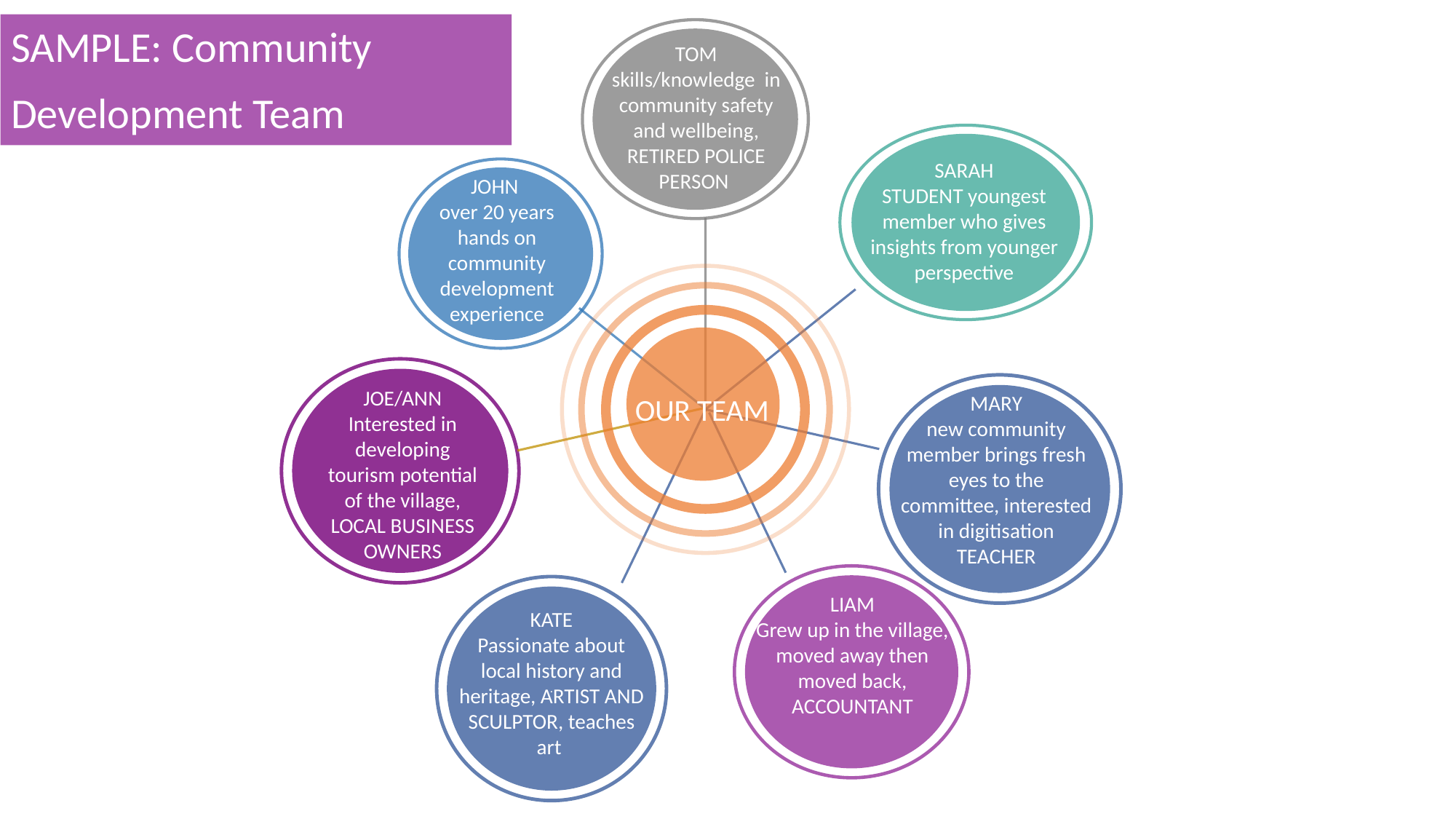

SAMPLE: Community
Development Team

TOM skills/knowledge  in community safety and wellbeing, RETIRED POLICE PERSON

SARAH
STUDENT youngest member who gives insights from younger perspective

JOHN
over 20 years hands on community development experience

JULIE

OUR TEAM

JOE/ANN
Interested in developing tourism potential of the village, LOCAL BUSINESS OWNERS
MARY
new community member brings fresh eyes to the committee, interested in digitisation
TEACHER

.
LIAM
Grew up in the village, moved away then moved back, ACCOUNTANT
KATE
Passionate about local history and heritage, ARTIST AND SCULPTOR, teaches art